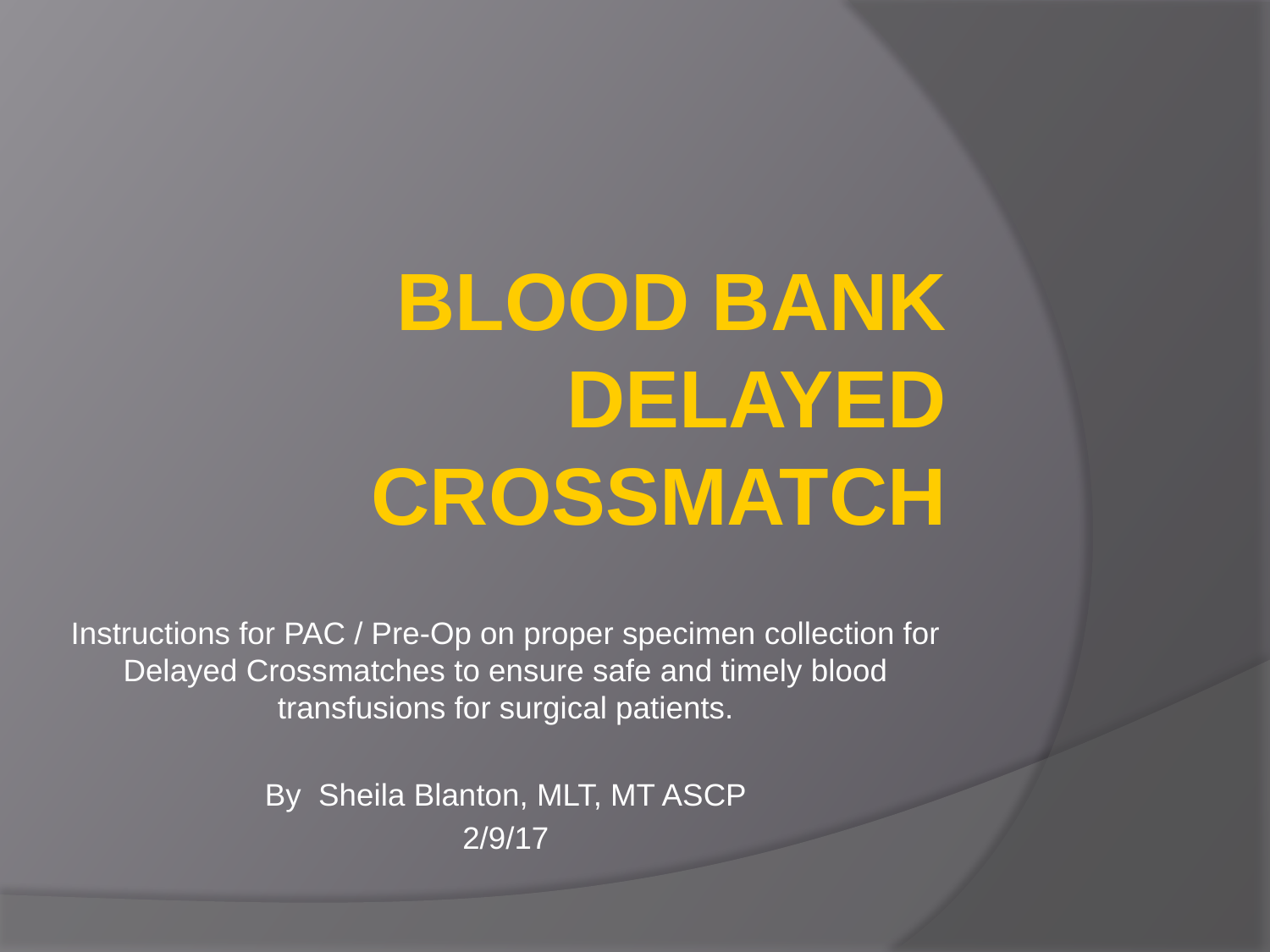

# Blood Bank Delayed Crossmatch
Instructions for PAC / Pre-Op on proper specimen collection for Delayed Crossmatches to ensure safe and timely blood transfusions for surgical patients.

By  Sheila Blanton, MLT, MT ASCP
2/9/17